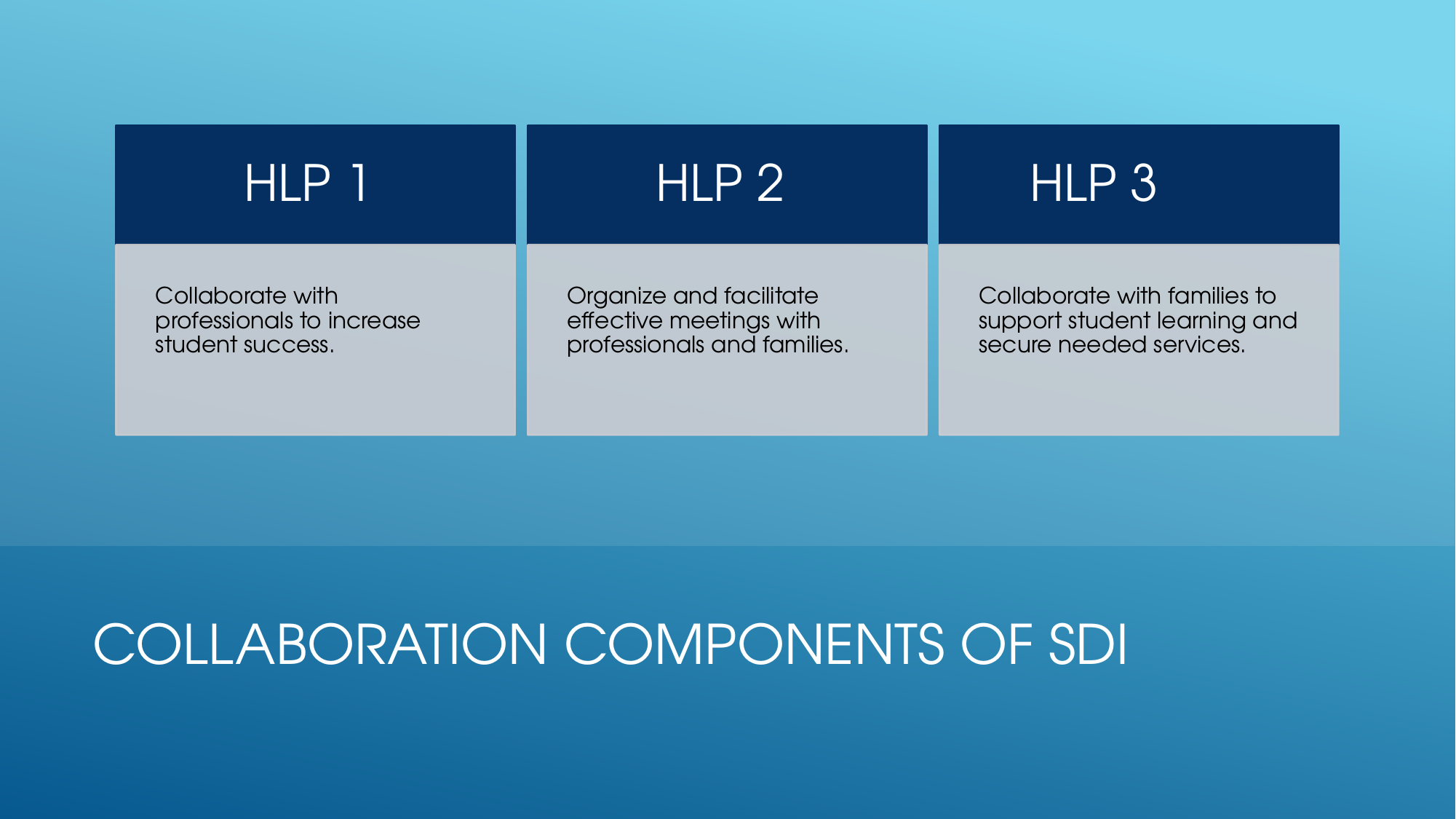

HLP 1
Collaborate with professionals to increase student success.
HLP 2
Organize and facilitate effective meetings with professionals and families.

HLP 3
Collaborate with families to support student learning and secure needed services.

# Collaboration Components of SDI
Murphy Education Consultant, LLC